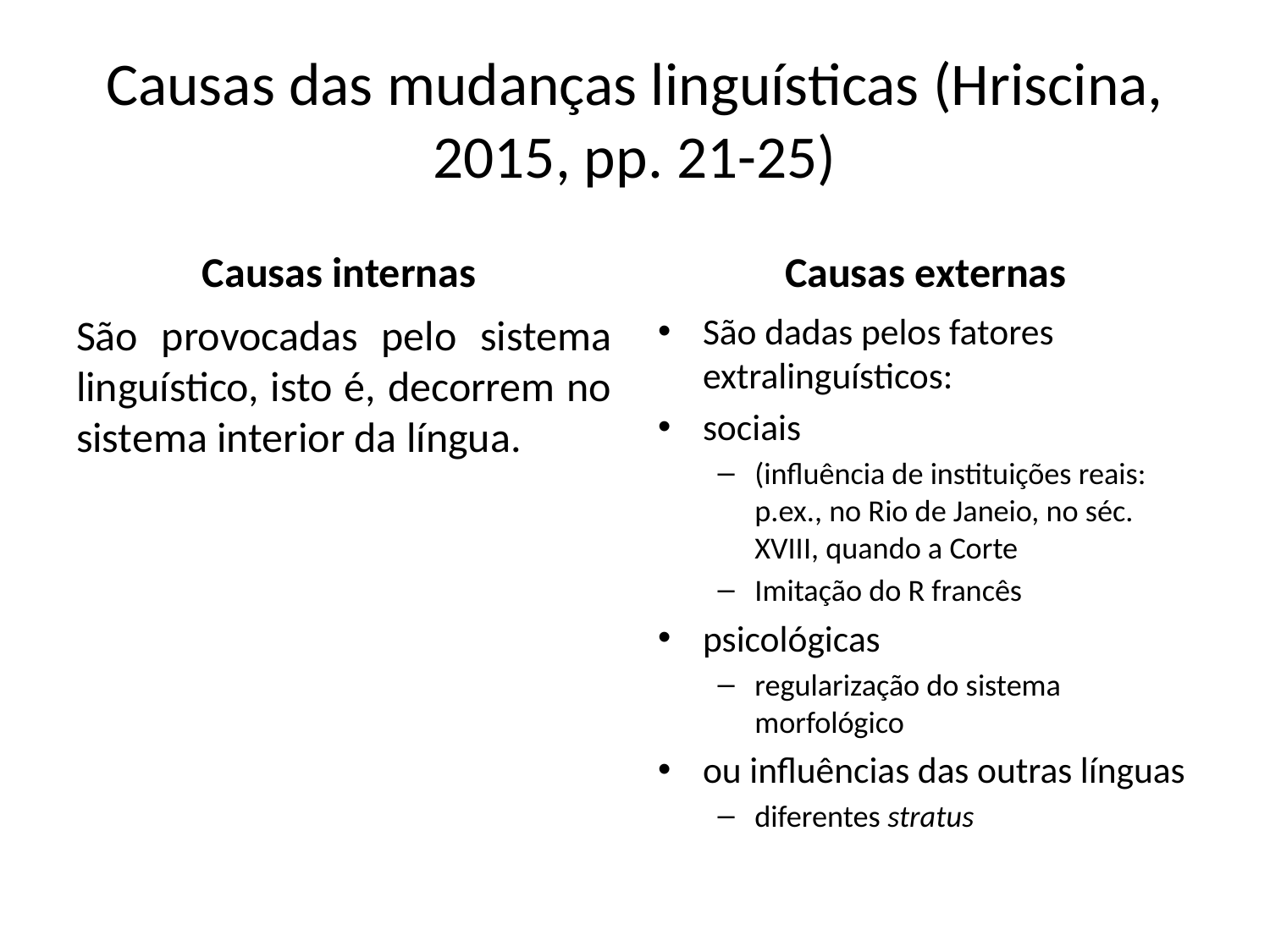

# Causas das mudanças linguísticas (Hriscina, 2015, pp. 21-25)
Causas internas
Causas externas
São provocadas pelo sistema linguístico, isto é, decorrem no sistema interior da língua.

São dadas pelos fatores extralinguísticos:
sociais
(influência de instituições reais: p.ex., no Rio de Janeio, no séc. XVIII, quando a Corte
Imitação do R francês
psicológicas
regularização do sistema morfológico
ou influências das outras línguas
diferentes stratus